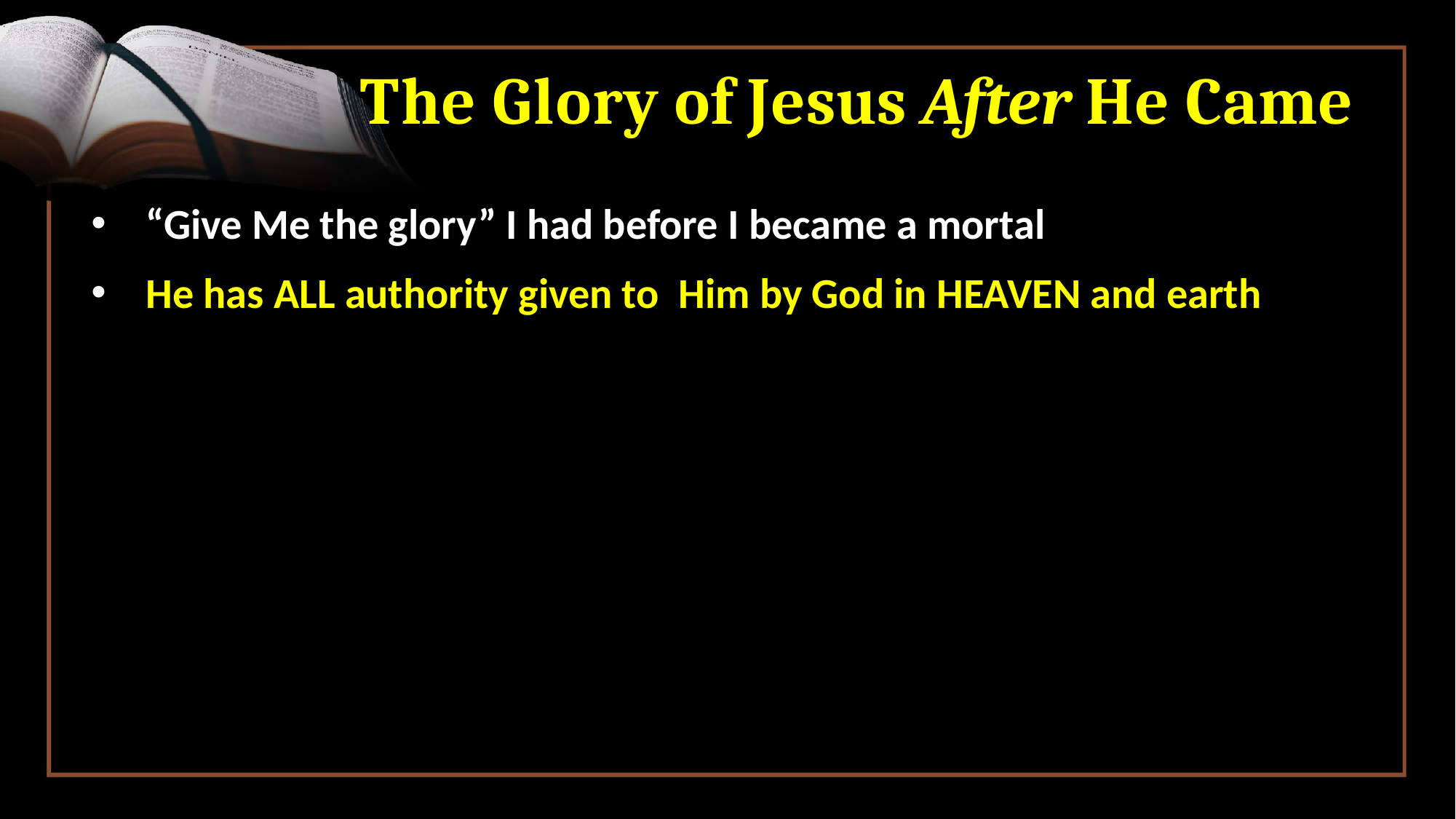

# The Glory of Jesus After He Came

“Give Me the glory” I had before I became a mortal
He has ALL authority given to  Him by God in HEAVEN and earth